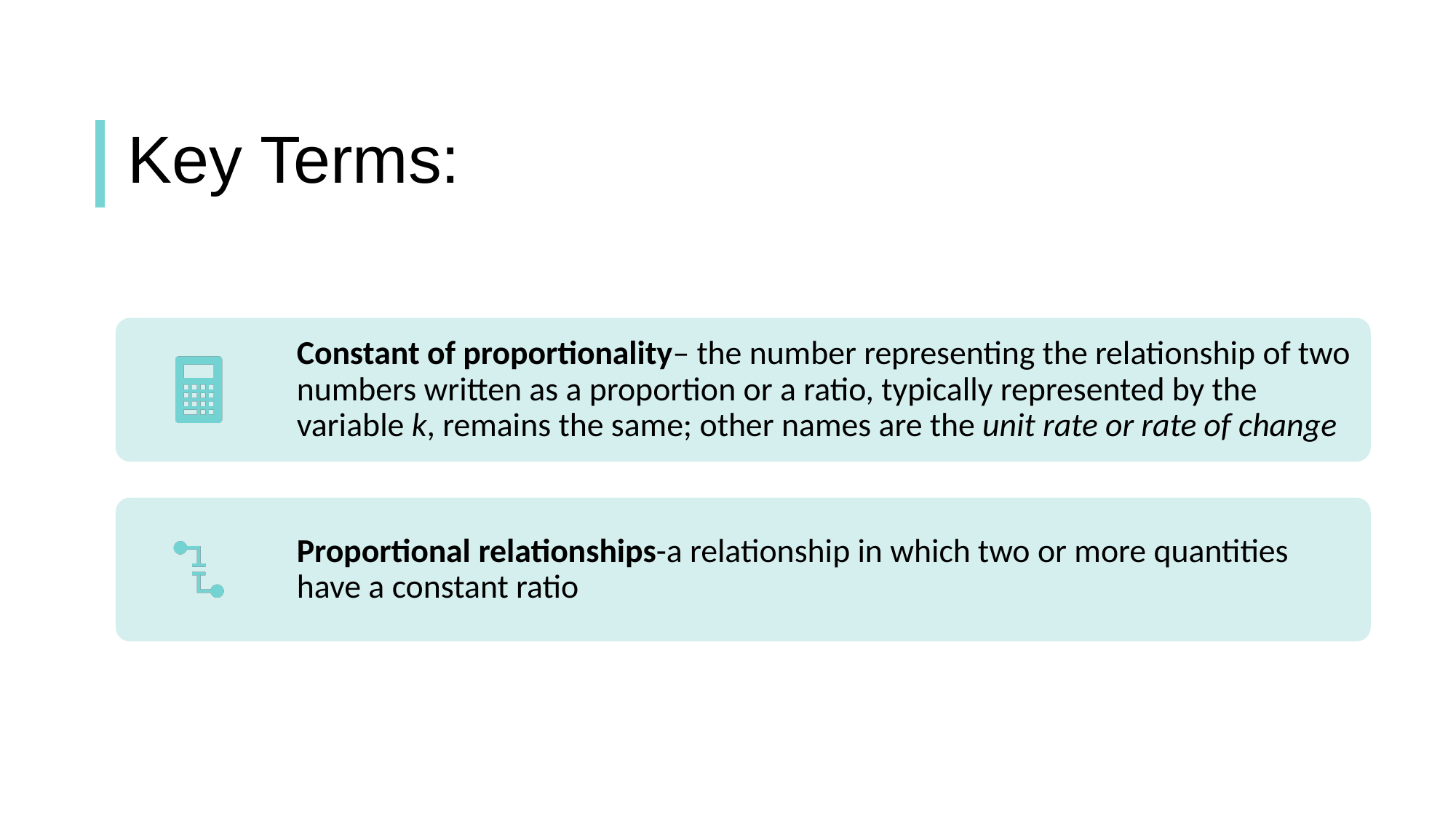

# Key Terms:
Constant of proportionality– the number representing the relationship of two numbers written as a proportion or a ratio, typically represented by the variable k, remains the same; other names are the unit rate or rate of change
Proportional relationships-a relationship in which two or more quantities have a constant ratio